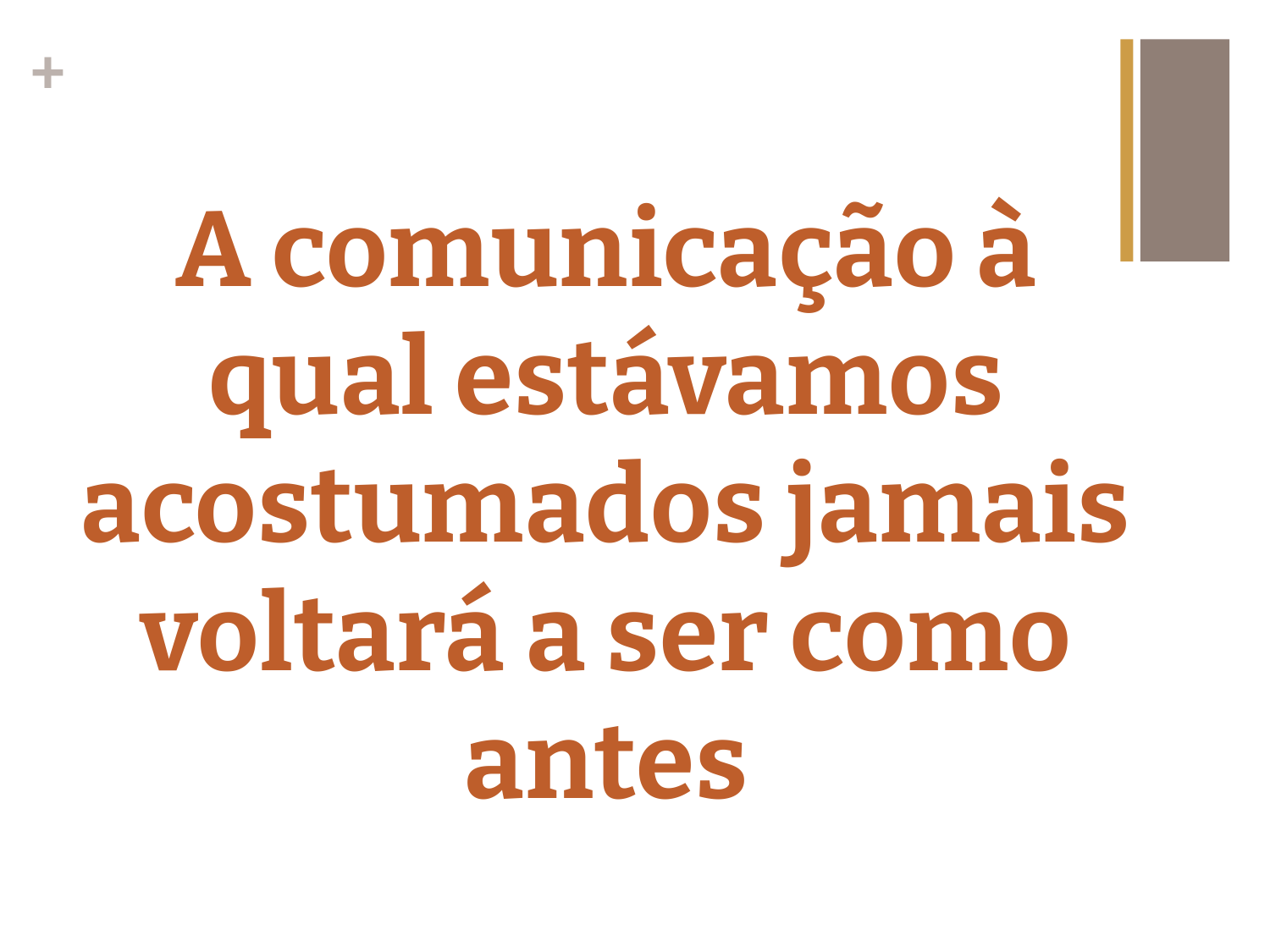

A comunicação à qual estávamos acostumados jamais voltará a ser como antes